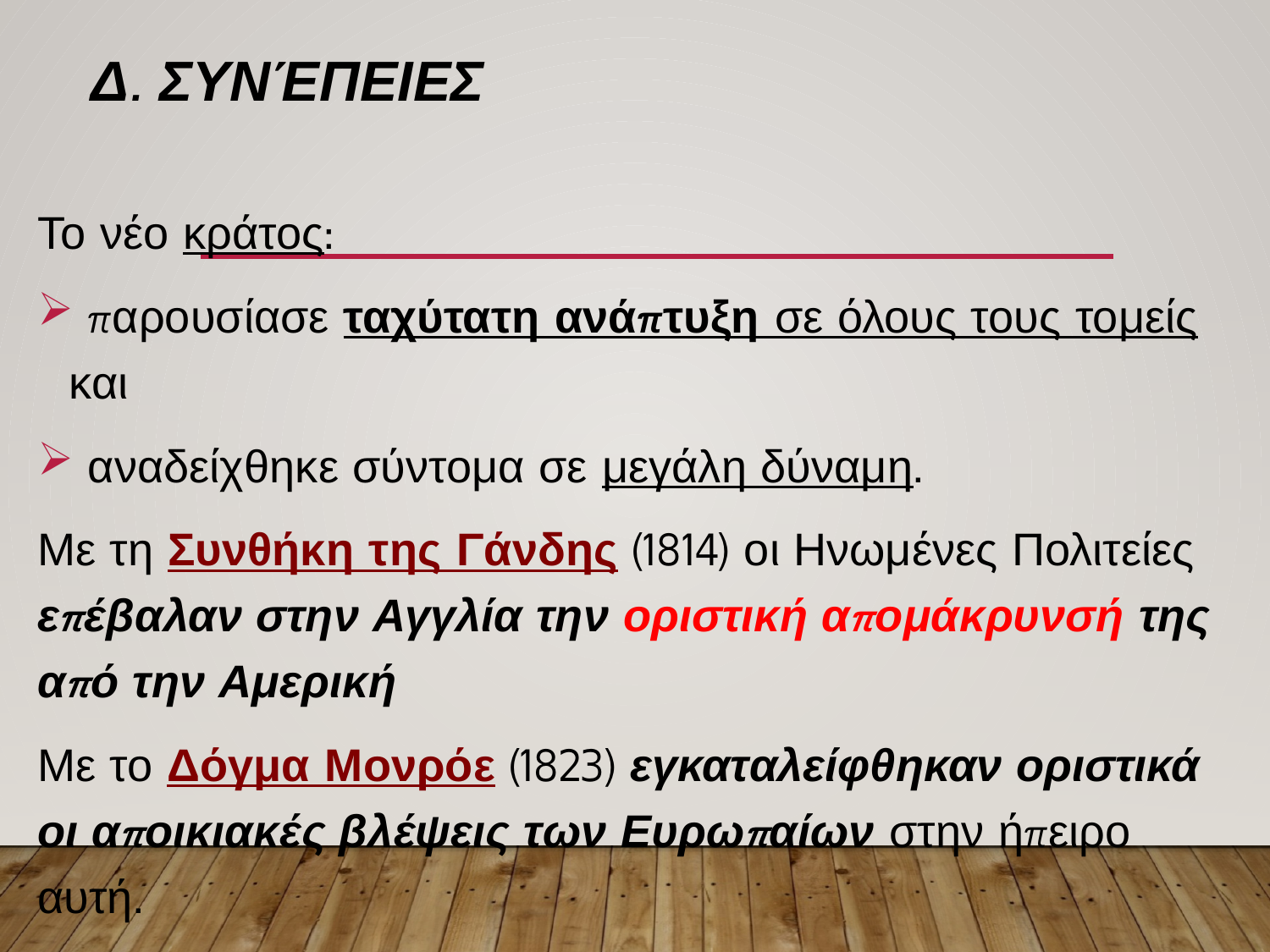

# δ. συνέπειες
Το νέο κράτος:
 παρουσίασε ταχύτατη ανάπτυξη σε όλους τους τομείς και
 αναδείχθηκε σύντομα σε μεγάλη δύναμη.
Με τη Συνθήκη της Γάνδης (1814) οι Ηνωμένες Πολιτείες επέβαλαν στην Αγγλία την οριστική απομάκρυνσή της από την Αμερική
Με το Δόγμα Μονρόε (1823) εγκαταλείφθηκαν οριστικά οι αποικιακές βλέψεις των Ευρωπαίων στην ήπειρο αυτή.